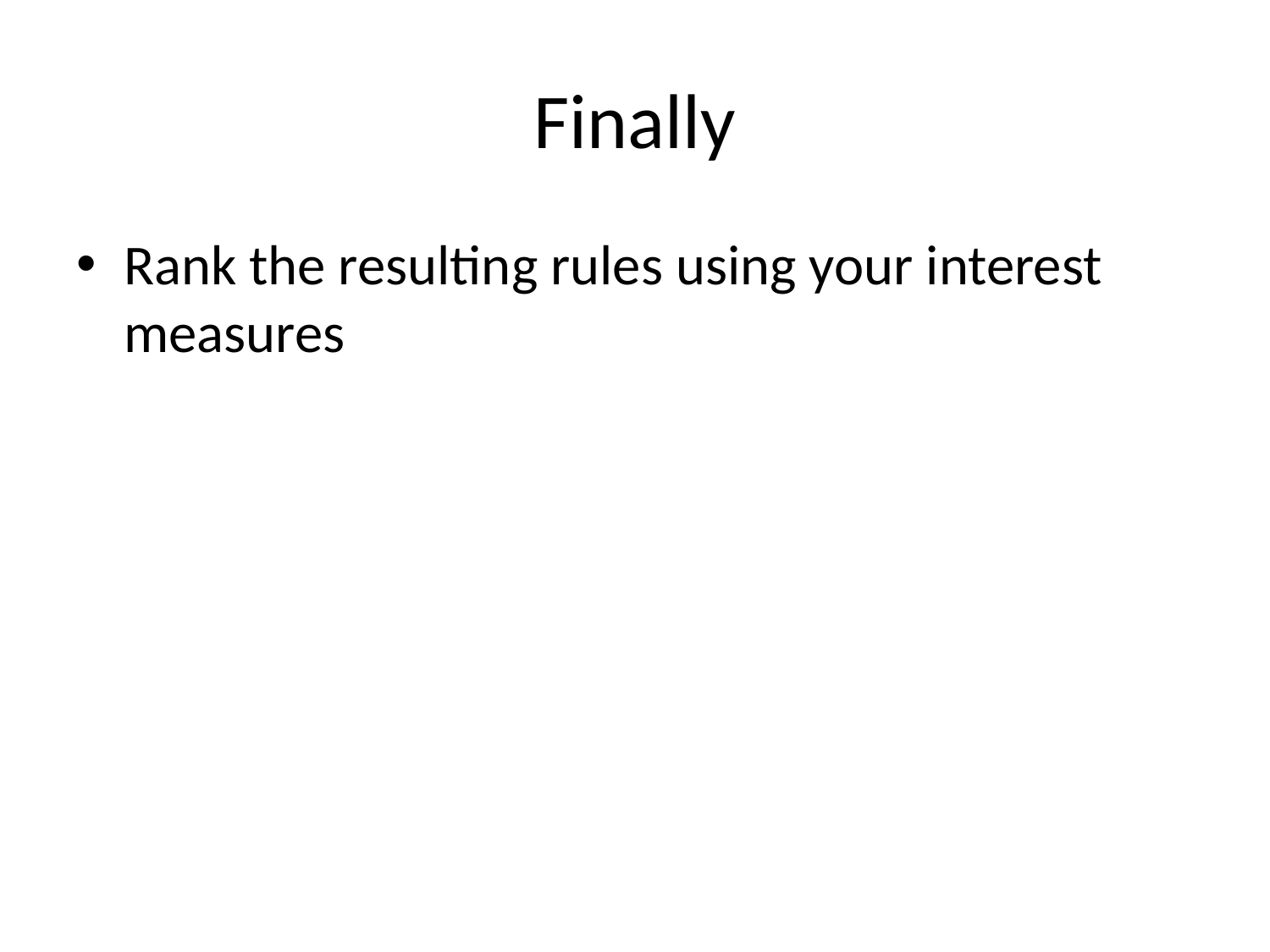

# Finally
Rank the resulting rules using your interest measures